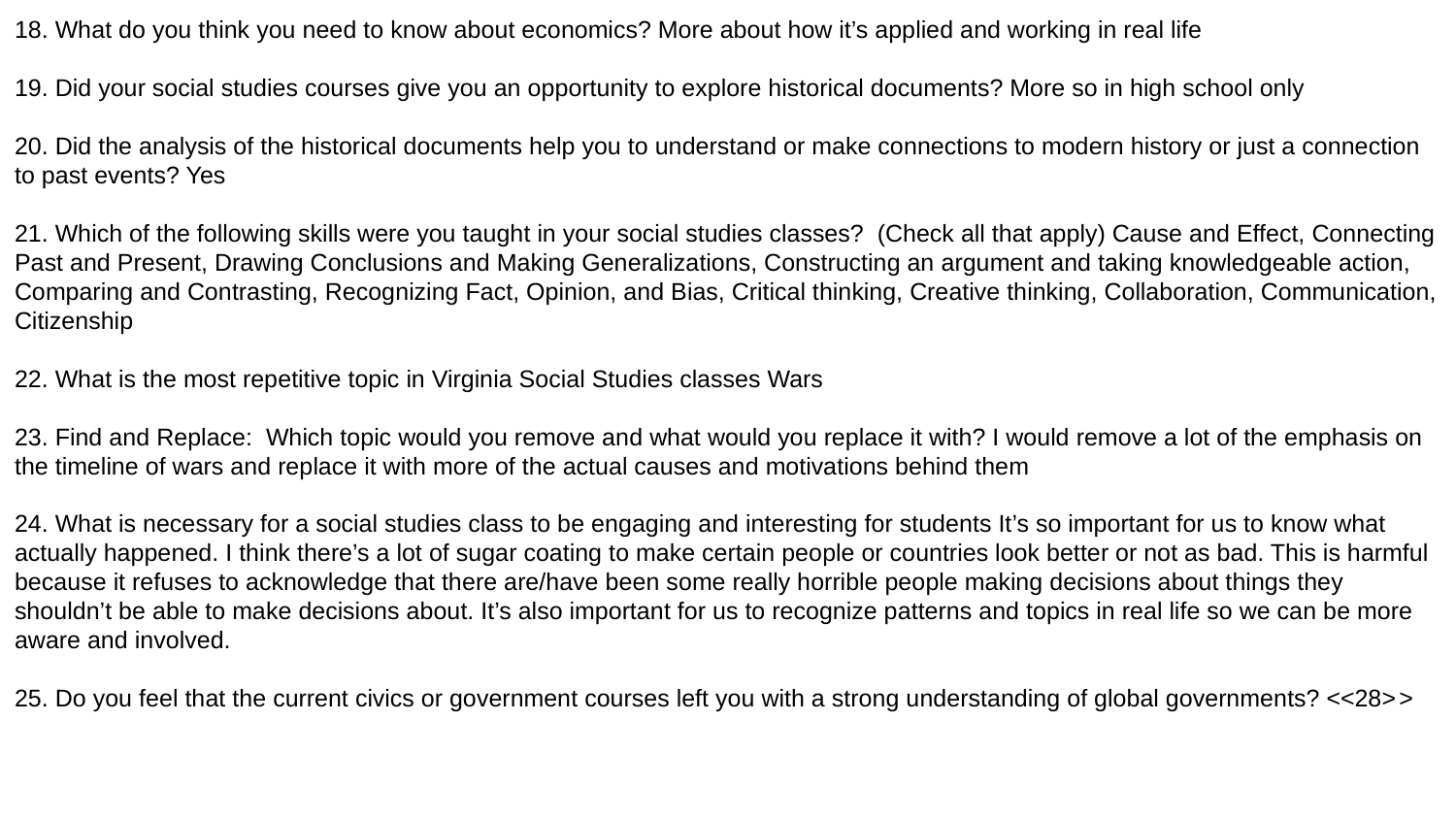

18. What do you think you need to know about economics? More about how it’s applied and working in real life

19. Did your social studies courses give you an opportunity to explore historical documents? More so in high school only

20. Did the analysis of the historical documents help you to understand or make connections to modern history or just a connection to past events? Yes

21. Which of the following skills were you taught in your social studies classes?  (Check all that apply) Cause and Effect, Connecting Past and Present, Drawing Conclusions and Making Generalizations, Constructing an argument and taking knowledgeable action, Comparing and Contrasting, Recognizing Fact, Opinion, and Bias, Critical thinking, Creative thinking, Collaboration, Communication, Citizenship

22. What is the most repetitive topic in Virginia Social Studies classes Wars

23. Find and Replace:  Which topic would you remove and what would you replace it with? I would remove a lot of the emphasis on the timeline of wars and replace it with more of the actual causes and motivations behind them

24. What is necessary for a social studies class to be engaging and interesting for students It’s so important for us to know what actually happened. I think there’s a lot of sugar coating to make certain people or countries look better or not as bad. This is harmful because it refuses to acknowledge that there are/have been some really horrible people making decisions about things they shouldn’t be able to make decisions about. It’s also important for us to recognize patterns and topics in real life so we can be more aware and involved.

25. Do you feel that the current civics or government courses left you with a strong understanding of global governments? <<28>>